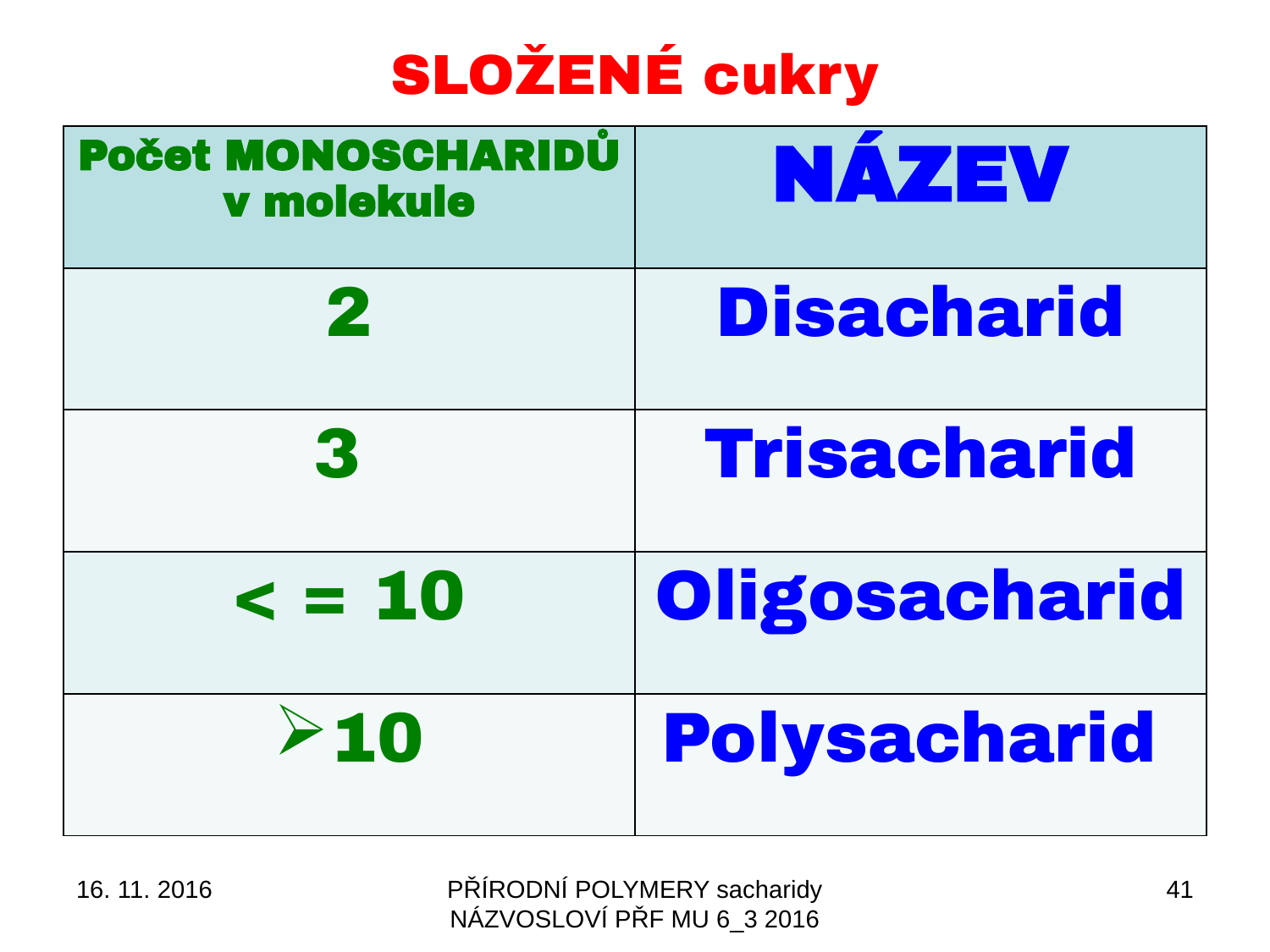

# SLOŽENÉ cukry
| Počet MONOSCHARIDŮ v molekule | NÁZEV |
| --- | --- |
| 2 | Disacharid |
| 3 | Trisacharid |
| < = 10 | Oligosacharid |
| 10 | Polysacharid |
16. 11. 2016
PŘÍRODNÍ POLYMERY sacharidy NÁZVOSLOVÍ PŘF MU 6_3 2016
41